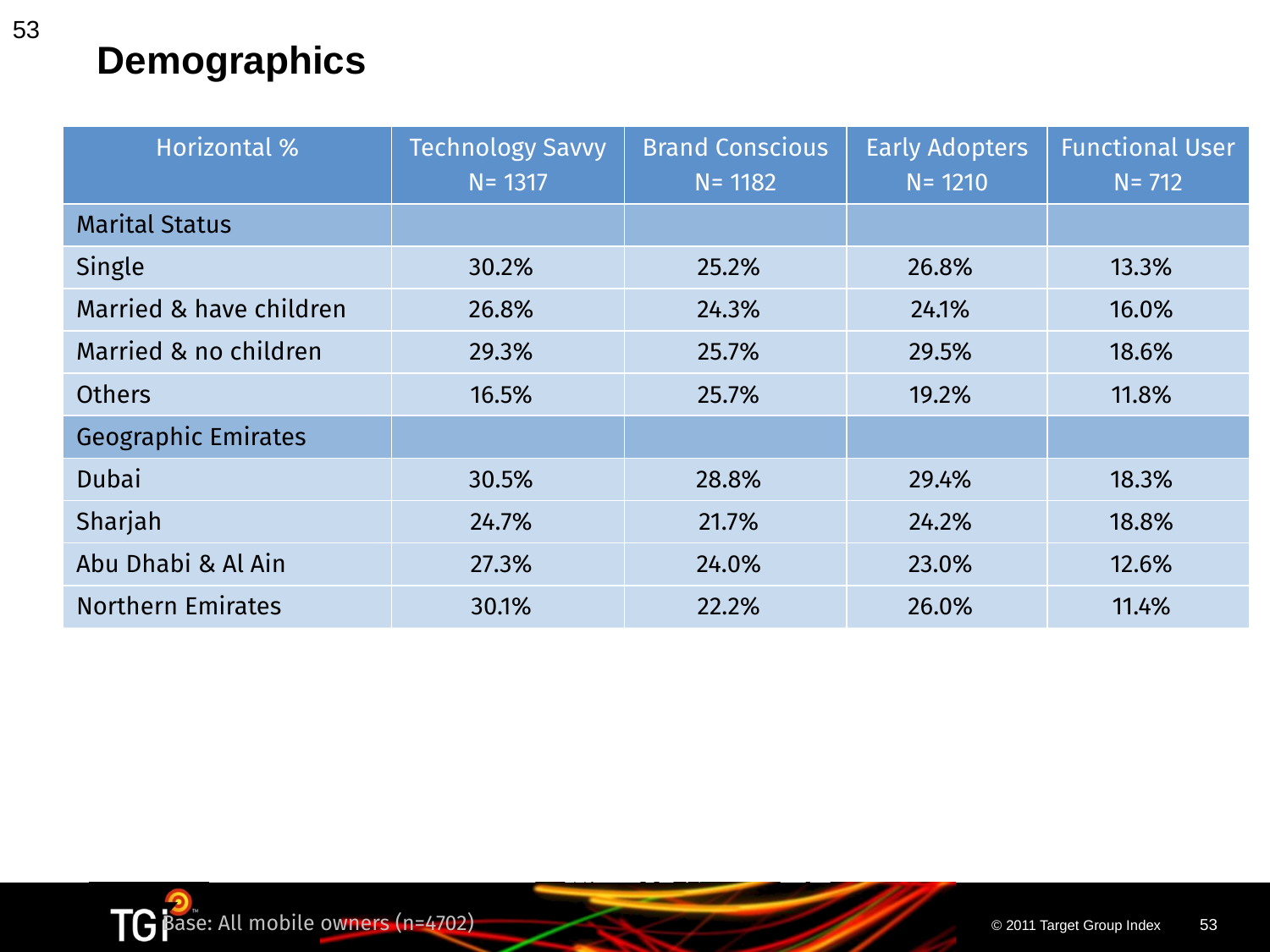

53
# Demographics
| Horizontal % | Technology Savvy N= 1317 | Brand Conscious N= 1182 | Early Adopters N= 1210 | Functional User N= 712 |
| --- | --- | --- | --- | --- |
| Marital Status |  |  |  |  |
| Single | 30.2% | 25.2% | 26.8% | 13.3% |
| Married & have children | 26.8% | 24.3% | 24.1% | 16.0% |
| Married & no children | 29.3% | 25.7% | 29.5% | 18.6% |
| Others | 16.5% | 25.7% | 19.2% | 11.8% |
| Geographic Emirates |  |  |  |  |
| Dubai | 30.5% | 28.8% | 29.4% | 18.3% |
| Sharjah | 24.7% | 21.7% | 24.2% | 18.8% |
| Abu Dhabi & Al Ain | 27.3% | 24.0% | 23.0% | 12.6% |
| Northern Emirates | 30.1% | 22.2% | 26.0% | 11.4% |
Base: All mobile owners (n=4702)